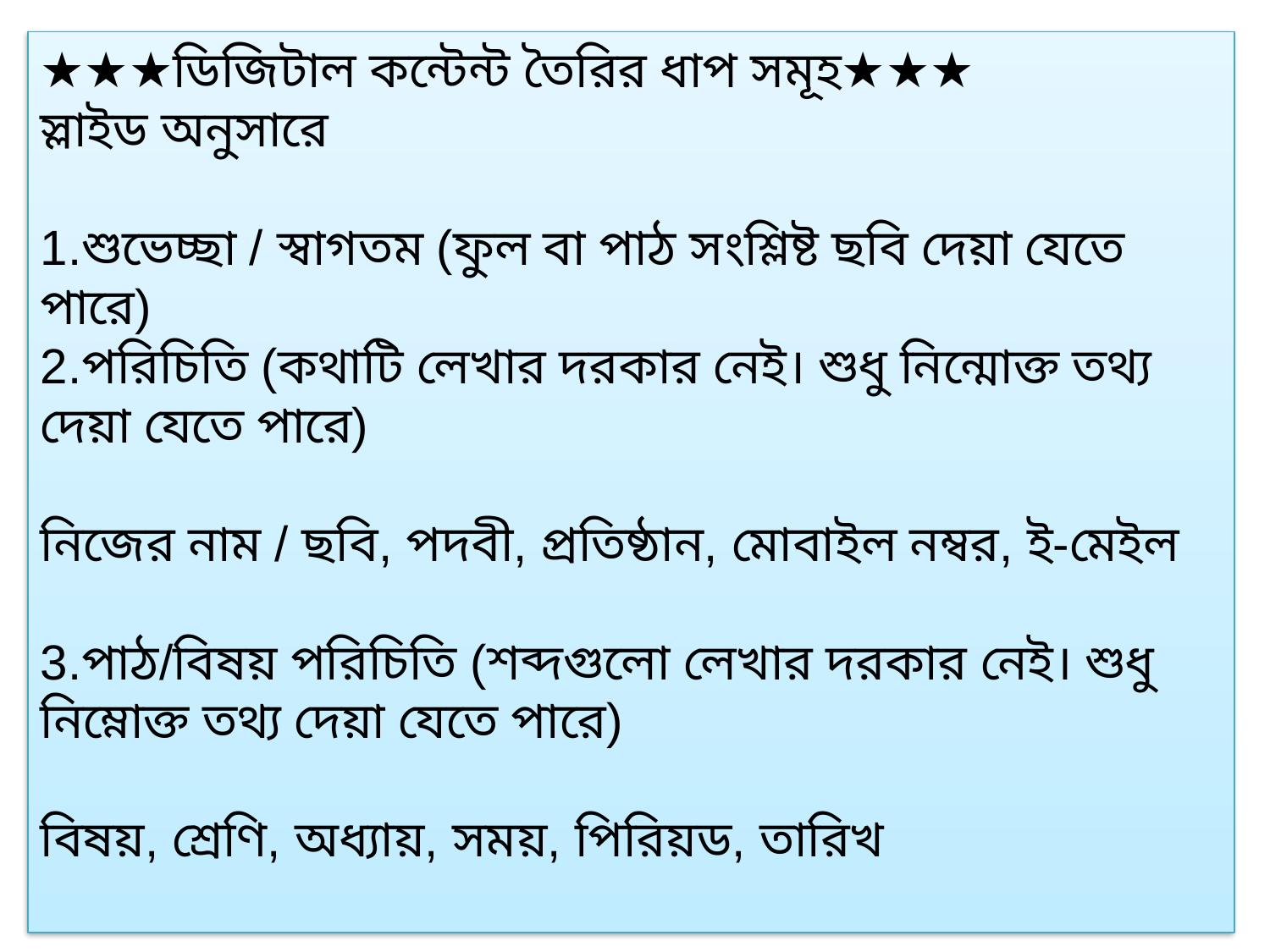

★★★ডিজিটাল কন্টেন্ট তৈরির ধাপ সমূহ★★★
স্লাইড অনুসারে
1.শুভেচ্ছা / স্বাগতম (ফুল বা পাঠ সংশ্লিষ্ট ছবি দেয়া যেতে পারে)
2.পরিচিতি (কথাটি লেখার দরকার নেই। শুধু নিন্মোক্ত তথ্য দেয়া যেতে পারে)
নিজের নাম / ছবি, পদবী, প্রতিষ্ঠান, মোবাইল নম্বর, ই-মেইল
3.পাঠ/বিষয় পরিচিতি (শব্দগুলো লেখার দরকার নেই। শুধু নিম্নোক্ত তথ্য দেয়া যেতে পারে)
বিষয়, শ্রেণি, অধ্যায়, সময়, পিরিয়ড, তারিখ